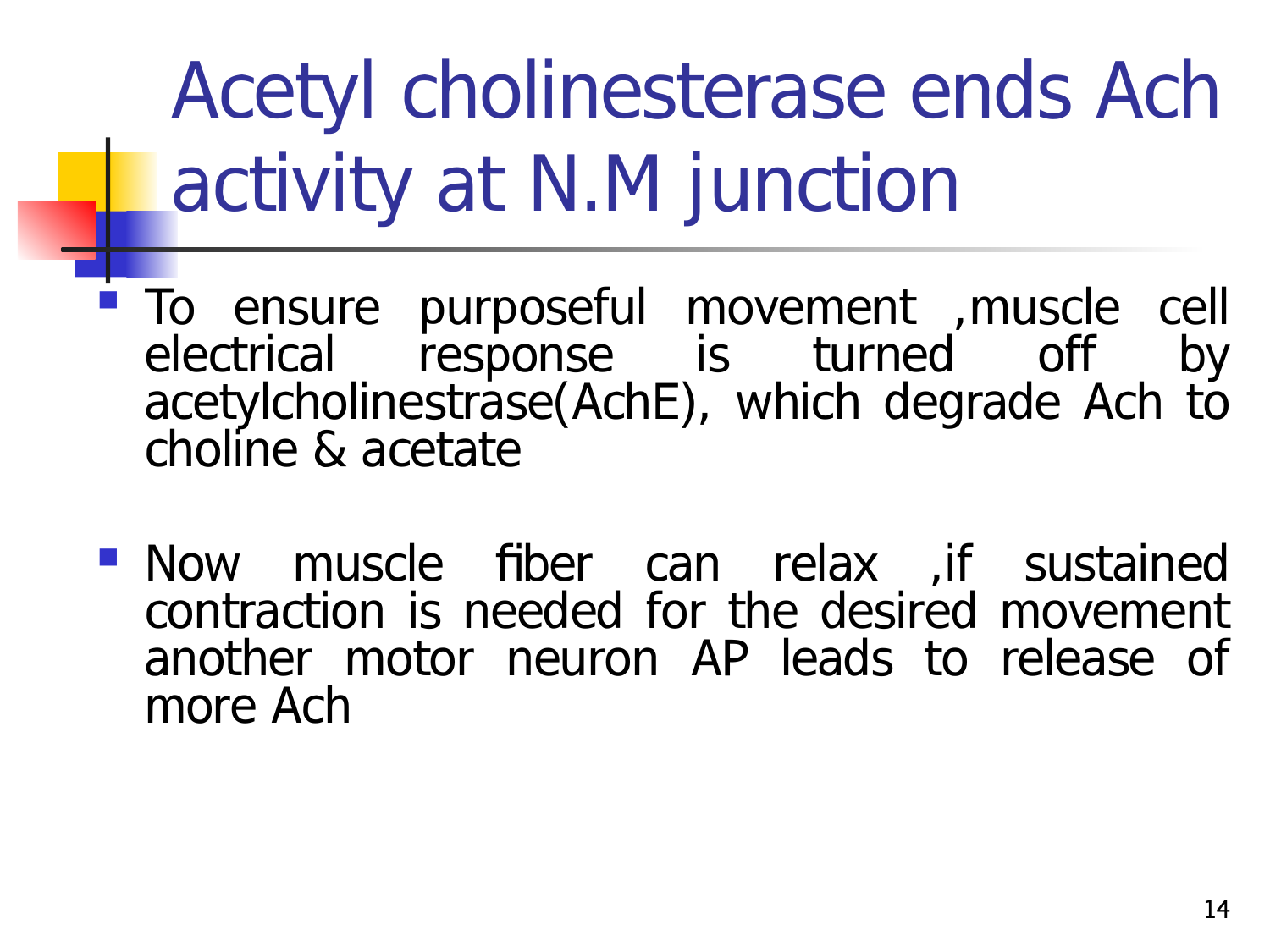

# Acetyl cholinesterase ends Ach activity at N.M junction
To ensure purposeful movement ,muscle cell electrical response is turned off by acetylcholinestrase(AchE), which degrade Ach to choline & acetate

Now muscle fiber can relax ,if sustained contraction is needed for the desired movement another motor neuron AP leads to release of more Ach
14